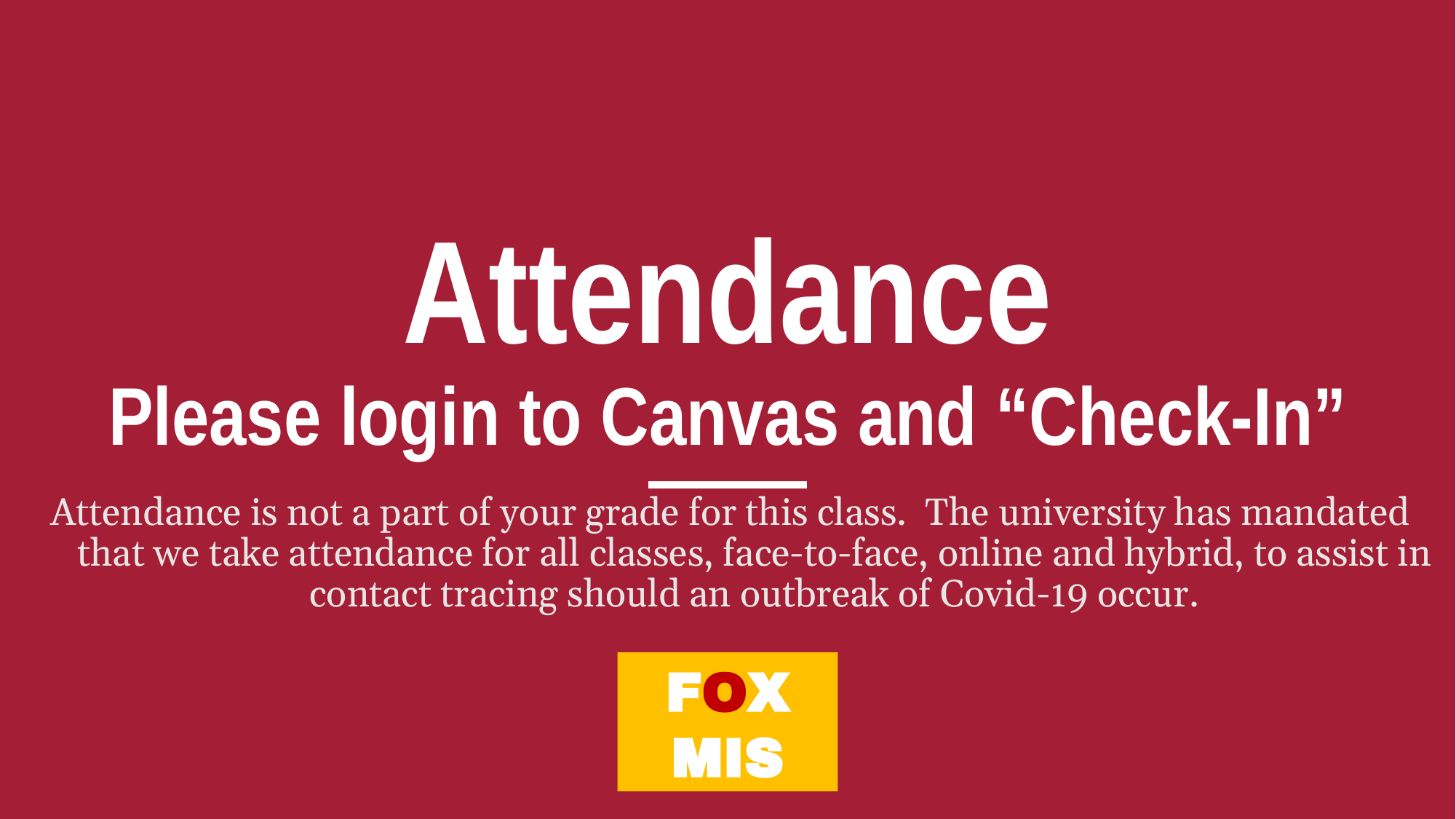

# Attendance Please login to Canvas and “Check-In”
Attendance is not a part of your grade for this class.  The university has mandated that we take attendance for all classes, face-to-face, online and hybrid, to assist in contact tracing should an outbreak of Covid-19 occur.
FOX
MIS